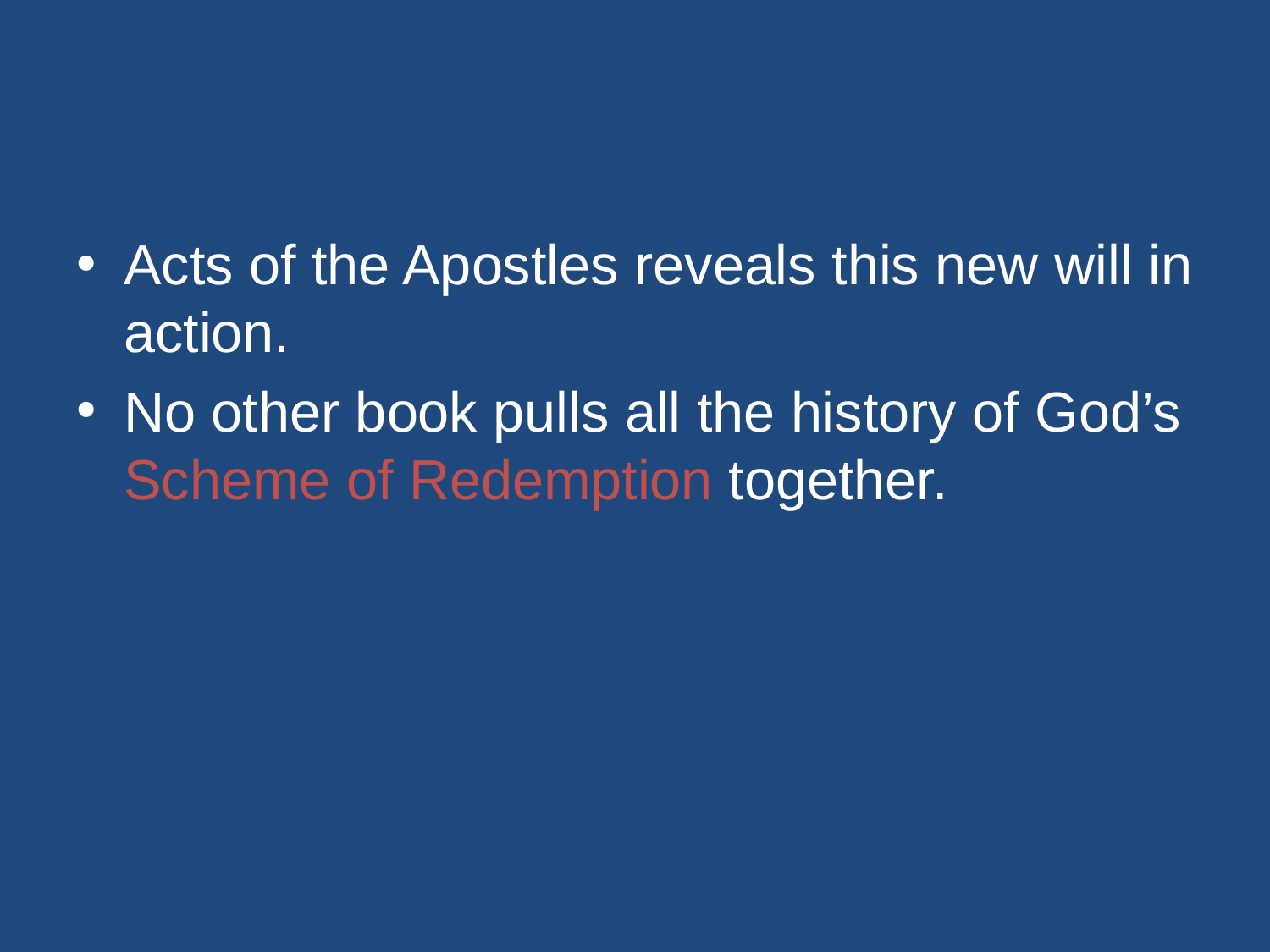

#
Acts of the Apostles reveals this new will in action.
No other book pulls all the history of God’s Scheme of Redemption together.